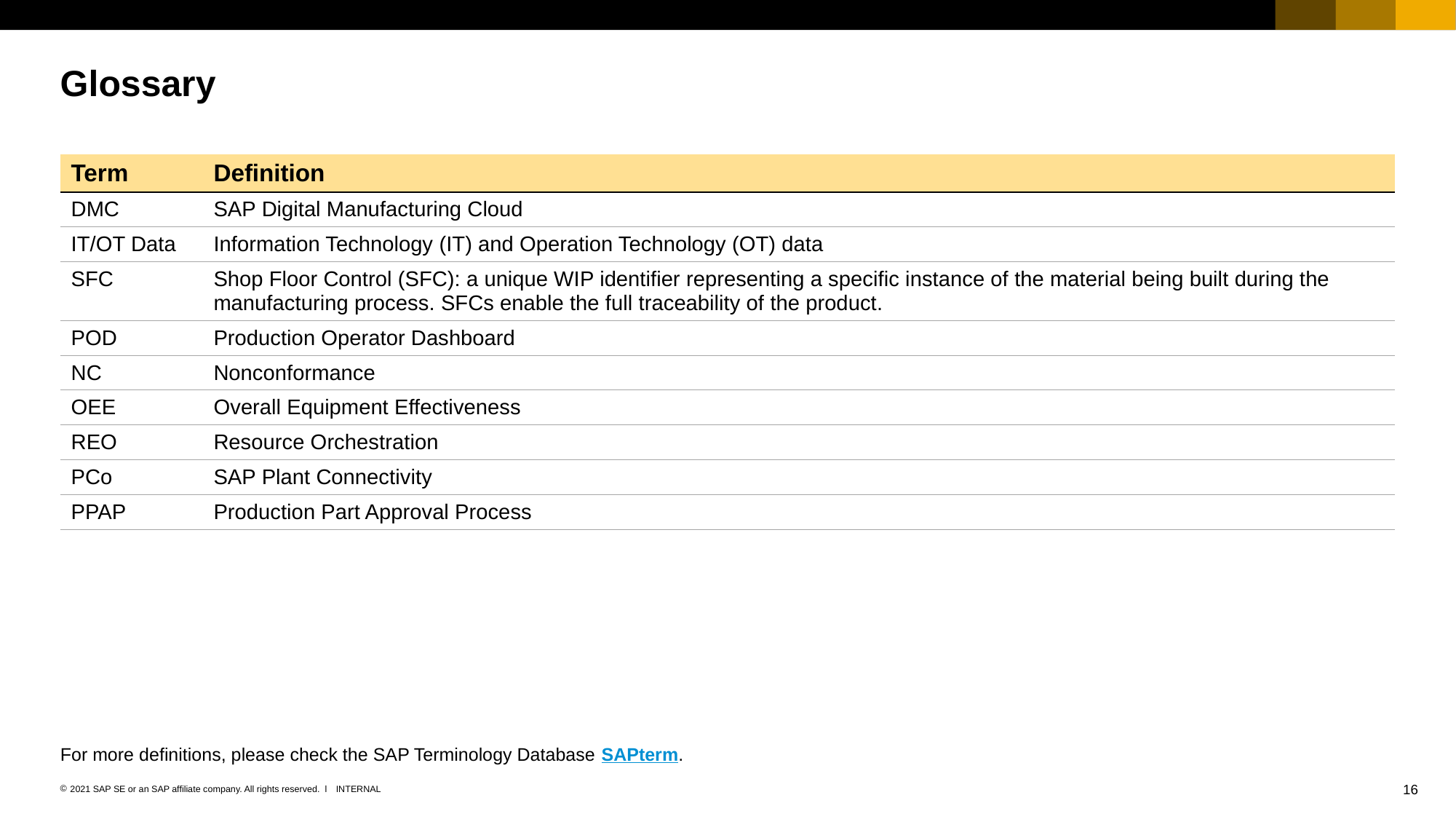

# Glossary
| Term | Definition |
| --- | --- |
| DMC | SAP Digital Manufacturing Cloud |
| IT/OT Data | Information Technology (IT) and Operation Technology (OT) data |
| SFC | Shop Floor Control (SFC): a unique WIP identifier representing a specific instance of the material being built during the manufacturing process. SFCs enable the full traceability of the product. |
| POD | Production Operator Dashboard |
| NC | Nonconformance |
| OEE | Overall Equipment Effectiveness |
| REO | Resource Orchestration |
| PCo | SAP Plant Connectivity |
| PPAP | Production Part Approval Process |
For more definitions, please check the SAP Terminology Database SAPterm.